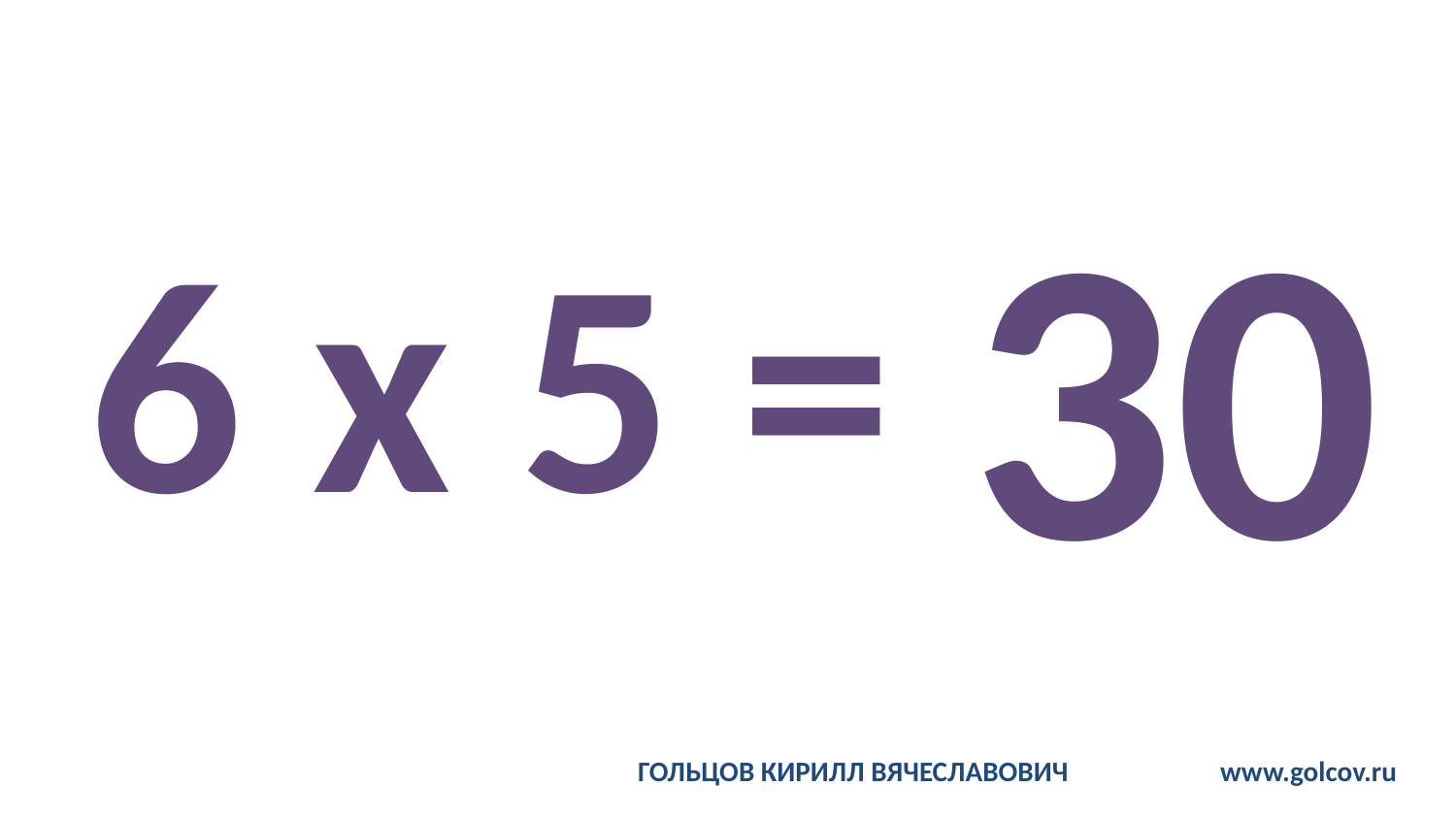

# 6 x 5 =
30
ГОЛЬЦОВ КИРИЛЛ ВЯЧЕСЛАВОВИЧ		www.golcov.ru